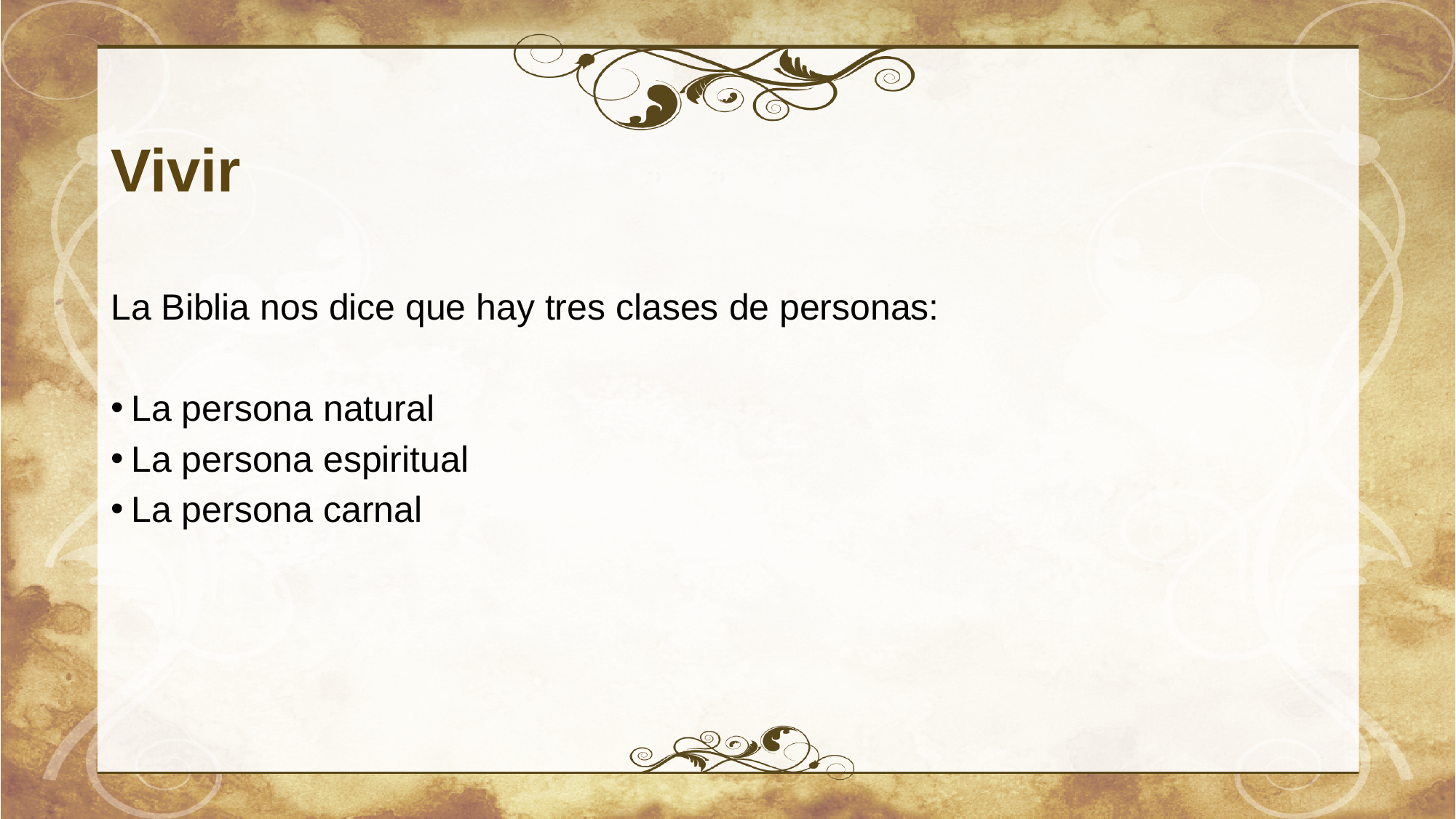

# Vivir
La Biblia nos dice que hay tres clases de personas:

La persona natural
La persona espiritual
La persona carnal